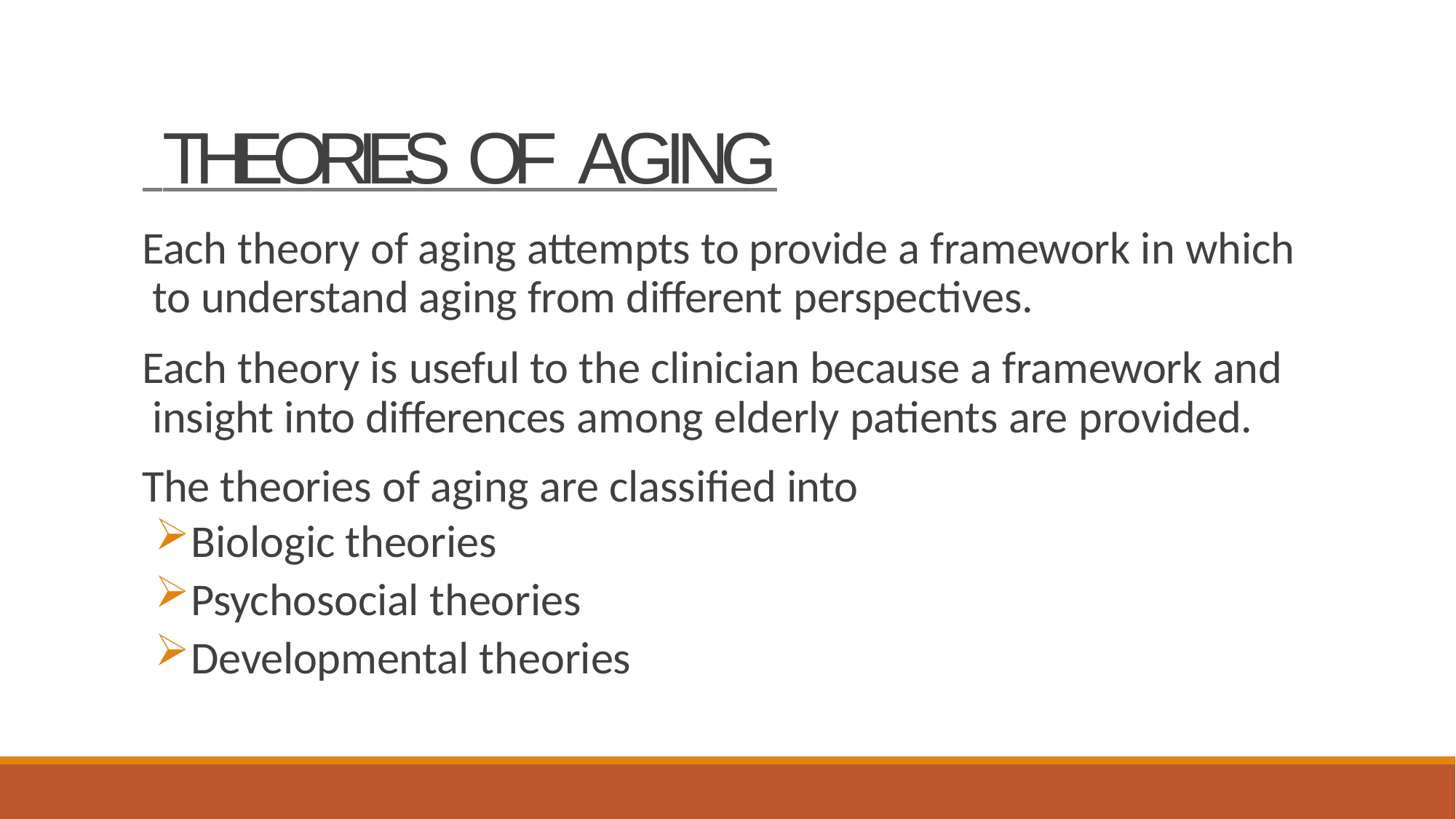

# THEORIES  OF AGING
Each theory of aging attempts to provide a framework in which  to understand aging from different perspectives.
Each theory is useful to the clinician because a framework and  insight into differences among elderly patients are provided.
The theories of aging are classified into
Biologic theories
Psychosocial theories
Developmental theories